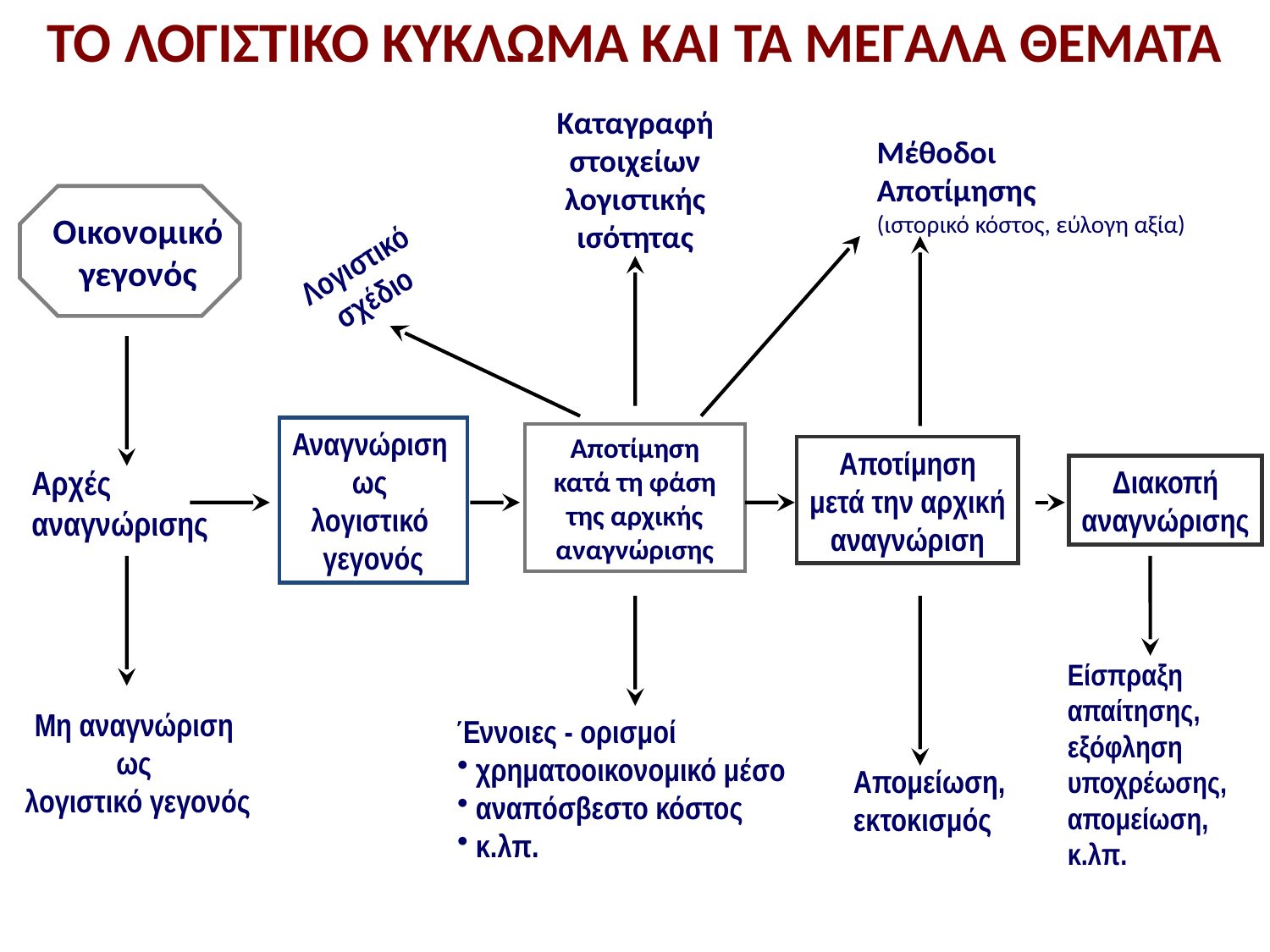

ΤΟ ΛΟΓΙΣΤΙΚΟ ΚΥΚΛΩΜΑ ΚΑΙ ΤΑ ΜΕΓΑΛΑ ΘΕΜΑΤΑ

Καταγραφή
στοιχείων
λογιστικής
ισότητας
Μέθοδοι
Αποτίμησης
(ιστορικό κόστος, εύλογη αξία)

Οικονομικό
γεγονός
Λογιστικό
σχέδιο

Αναγνώριση
ως
λογιστικό
γεγονός
Αποτίμηση
κατά τη φάση
της αρχικής
αναγνώρισης
Αποτίμηση
μετά την αρχική
αναγνώριση
Αρχές
αναγνώρισης
Διακοπή
αναγνώρισης

Είσπραξη απαίτησης,
εξόφληση υποχρέωσης,
απομείωση, κ.λπ.
Μη αναγνώριση
ως
λογιστικό γεγονός
Έννοιες - ορισμοί
 χρηματοοικονομικό μέσο
 αναπόσβεστο κόστος
 κ.λπ.
Απομείωση,
εκτοκισμός
Απομείωση